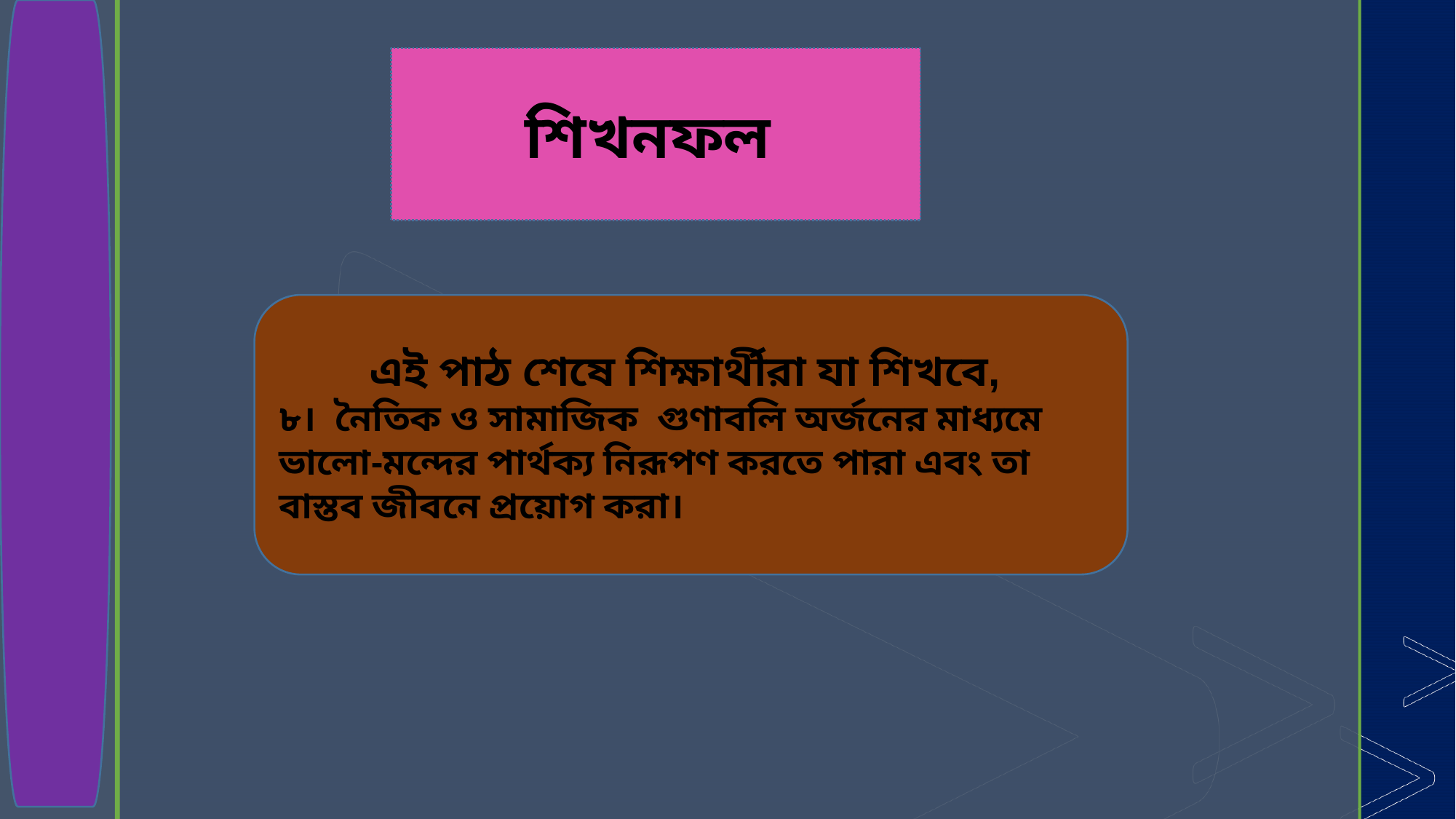

শিখনফল
এই পাঠ শেষে শিক্ষার্থীরা যা শিখবে,
৮।  নৈতিক ও সামাজিক  গুণাবলি অর্জনের মাধ্যমে ভালো-মন্দের পার্থক্য নিরূপণ করতে পারা এবং তা বাস্তব জীবনে প্রয়োগ করা।